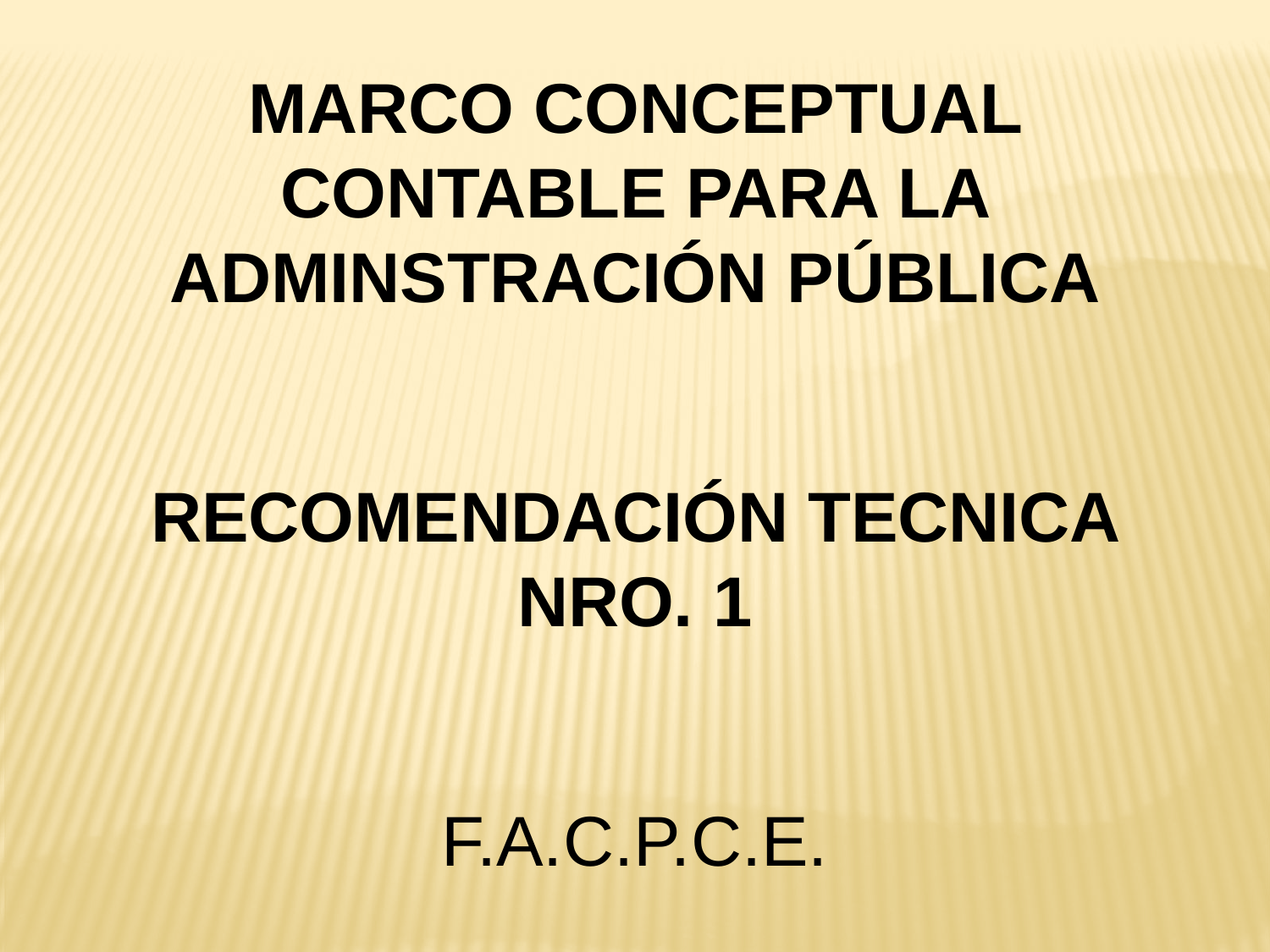

MARCO CONCEPTUAL CONTABLE PARA LA ADMINSTRACIÓN PÚBLICA

RECOMENDACIÓN TECNICA NRO. 1

F.A.C.P.C.E.